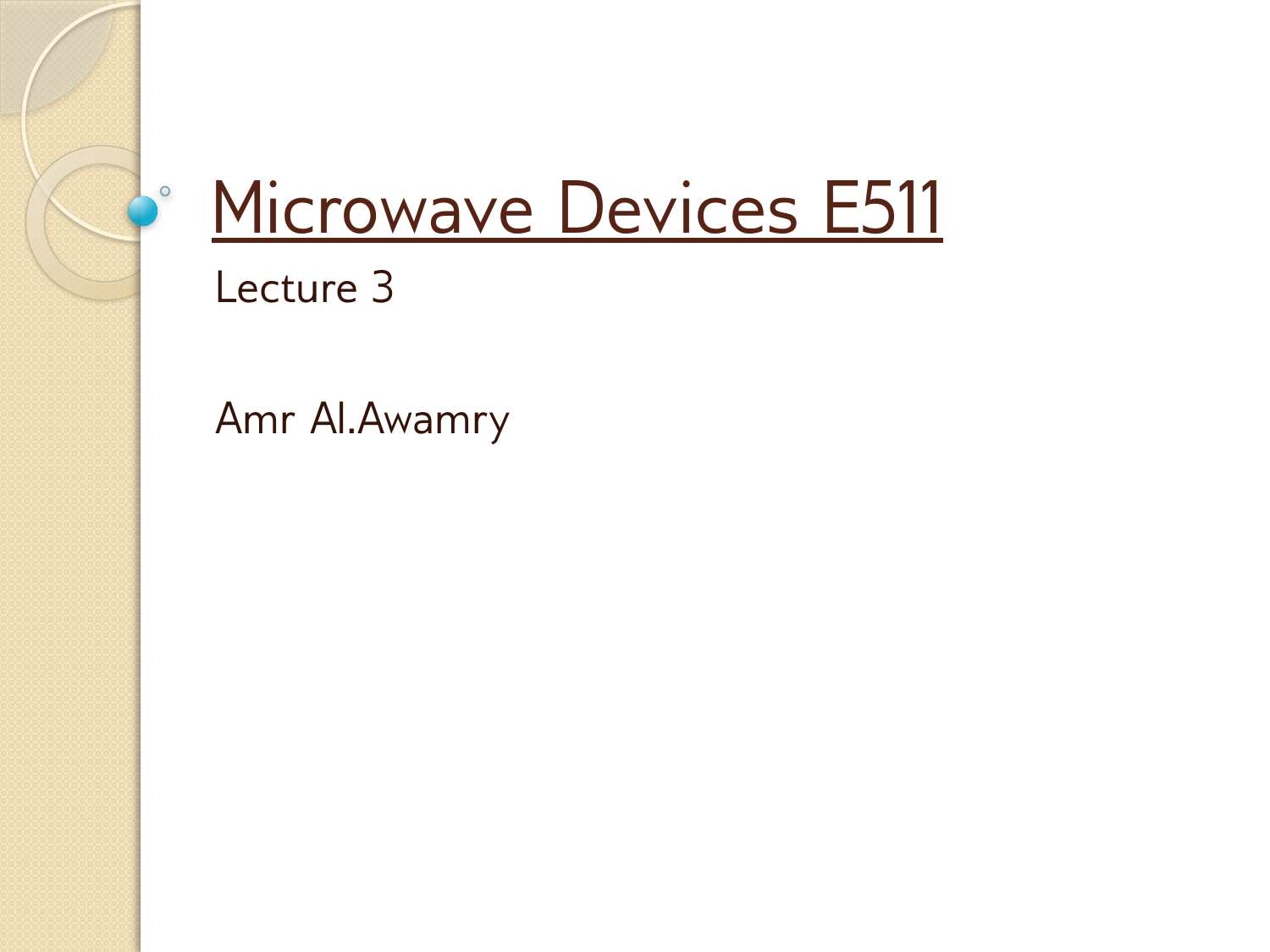

# Microwave Devices E511
Lecture 3

Amr Al.Awamry